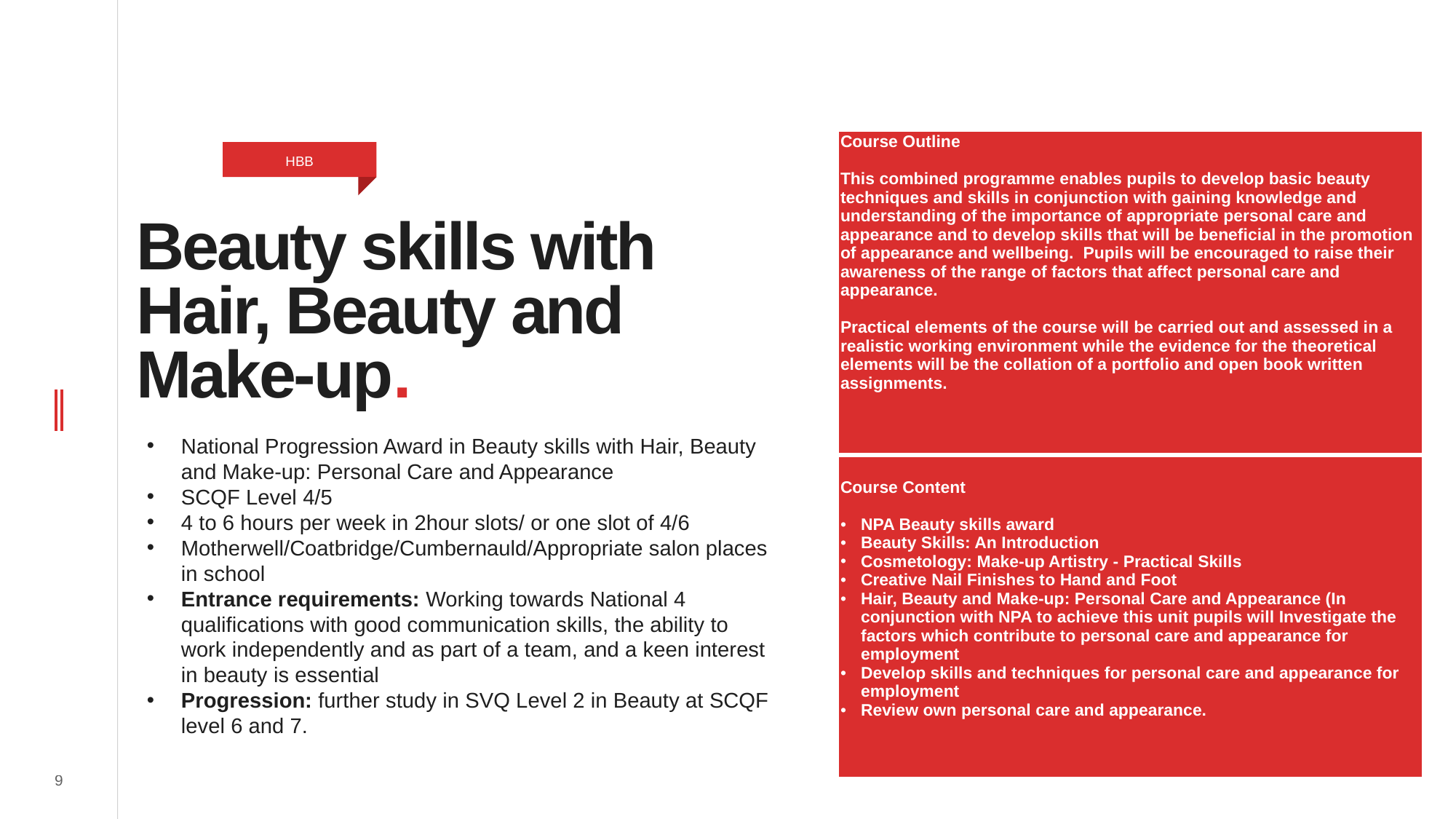

| Course Outline This combined programme enables pupils to develop basic beauty techniques and skills in conjunction with gaining knowledge and understanding of the importance of appropriate personal care and appearance and to develop skills that will be beneficial in the promotion of appearance and wellbeing.  Pupils will be encouraged to raise their awareness of the range of factors that affect personal care and appearance. Practical elements of the course will be carried out and assessed in a realistic working environment while the evidence for the theoretical elements will be the collation of a portfolio and open book written assignments. |
| --- |
| Course Content NPA Beauty skills award Beauty Skills: An Introduction  Cosmetology: Make-up Artistry - Practical Skills Creative Nail Finishes to Hand and Foot Hair, Beauty and Make-up: Personal Care and Appearance (In conjunction with NPA to achieve this unit pupils will Investigate the factors which contribute to personal care and appearance for employment Develop skills and techniques for personal care and appearance for employment Review own personal care and appearance. |
HBB

# Beauty skills with Hair, Beauty and Make-up.
National Progression Award in Beauty skills with Hair, Beauty and Make-up: Personal Care and Appearance
SCQF Level 4/5
4 to 6 hours per week in 2hour slots/ or one slot of 4/6
Motherwell/Coatbridge/Cumbernauld/Appropriate salon places in school
Entrance requirements: Working towards National 4 qualifications with good communication skills, the ability to work independently and as part of a team, and a keen interest in beauty is essential
Progression: further study in SVQ Level 2 in Beauty at SCQF level 6 and 7.

9